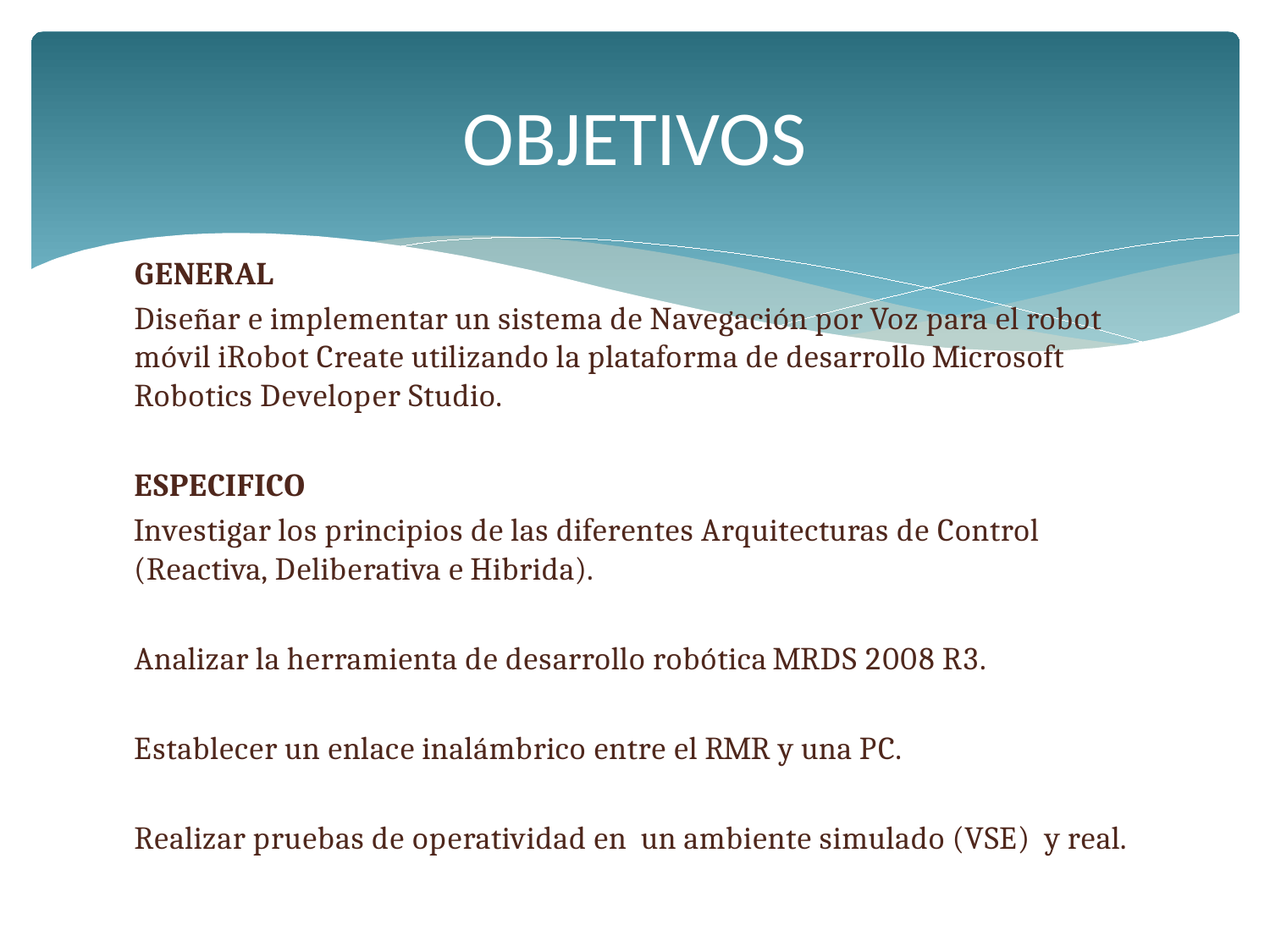

# OBJETIVOS
GENERAL
Diseñar e implementar un sistema de Navegación por Voz para el robot móvil iRobot Create utilizando la plataforma de desarrollo Microsoft Robotics Developer Studio.

ESPECIFICO
Investigar los principios de las diferentes Arquitecturas de Control (Reactiva, Deliberativa e Hibrida).

Analizar la herramienta de desarrollo robótica MRDS 2008 R3.

Establecer un enlace inalámbrico entre el RMR y una PC.

Realizar pruebas de operatividad en  un ambiente simulado (VSE)  y real.